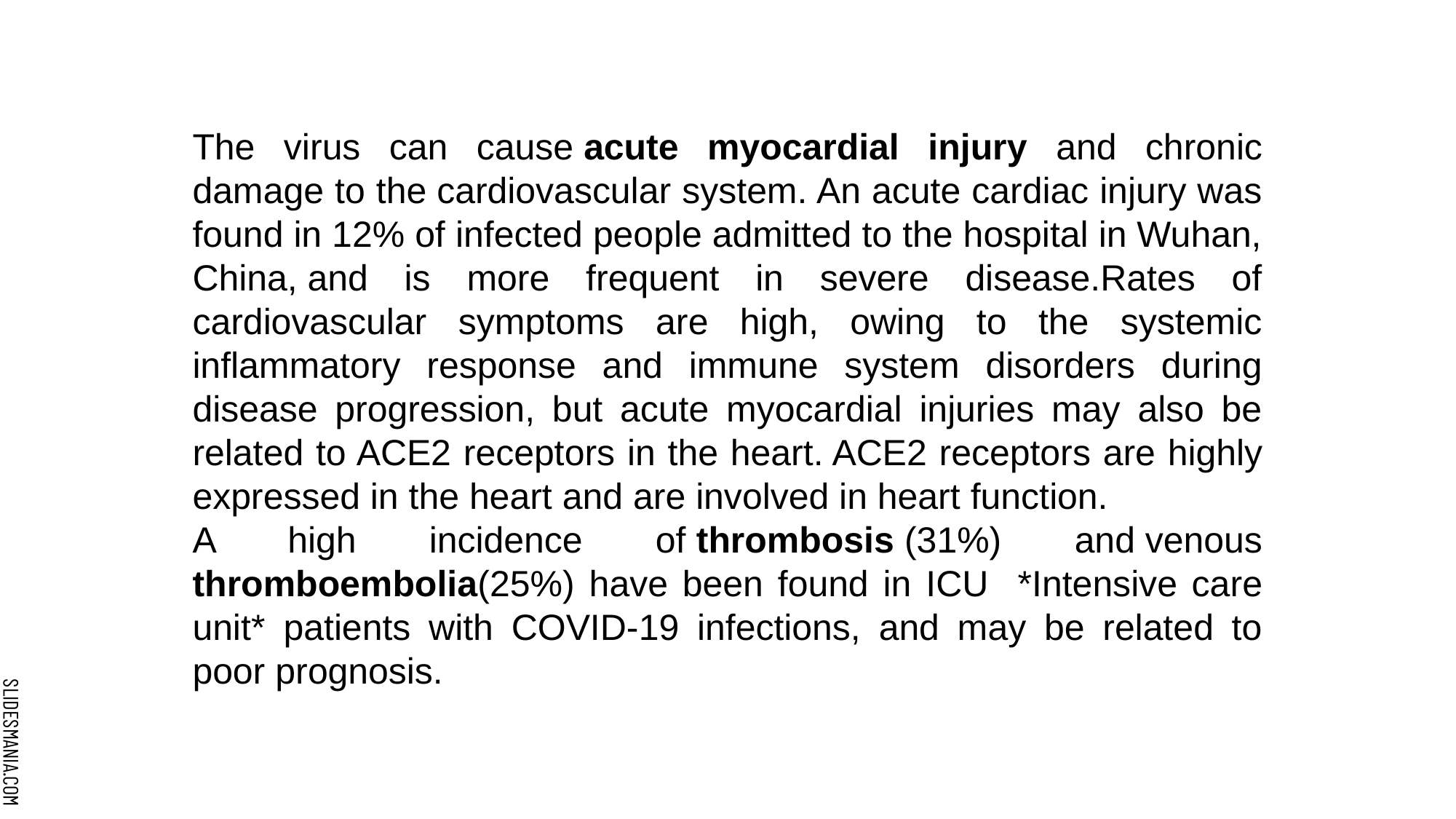

The virus can cause acute myocardial injury and chronic damage to the cardiovascular system. An acute cardiac injury was found in 12% of infected people admitted to the hospital in Wuhan, China, and is more frequent in severe disease.Rates of cardiovascular symptoms are high, owing to the systemic inflammatory response and immune system disorders during disease progression, but acute myocardial injuries may also be related to ACE2 receptors in the heart. ACE2 receptors are highly expressed in the heart and are involved in heart function.
A high incidence of thrombosis (31%) and venous thromboembolia(25%) have been found in ICU  *Intensive care unit* patients with COVID‑19 infections, and may be related to poor prognosis.